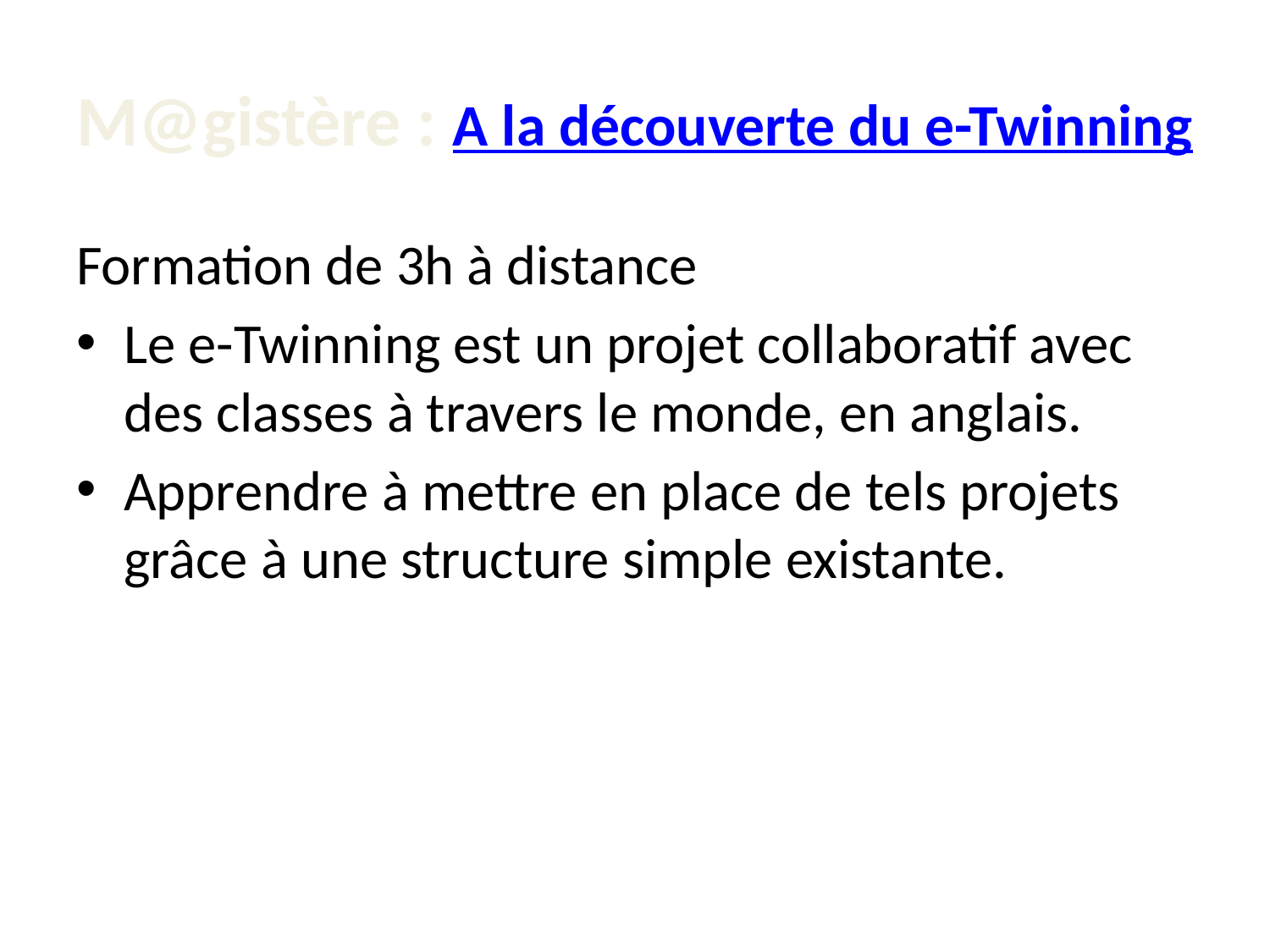

# M@gistère : A la découverte du e-Twinning
Formation de 3h à distance
Le e-Twinning est un projet collaboratif avec des classes à travers le monde, en anglais.
Apprendre à mettre en place de tels projets grâce à une structure simple existante.